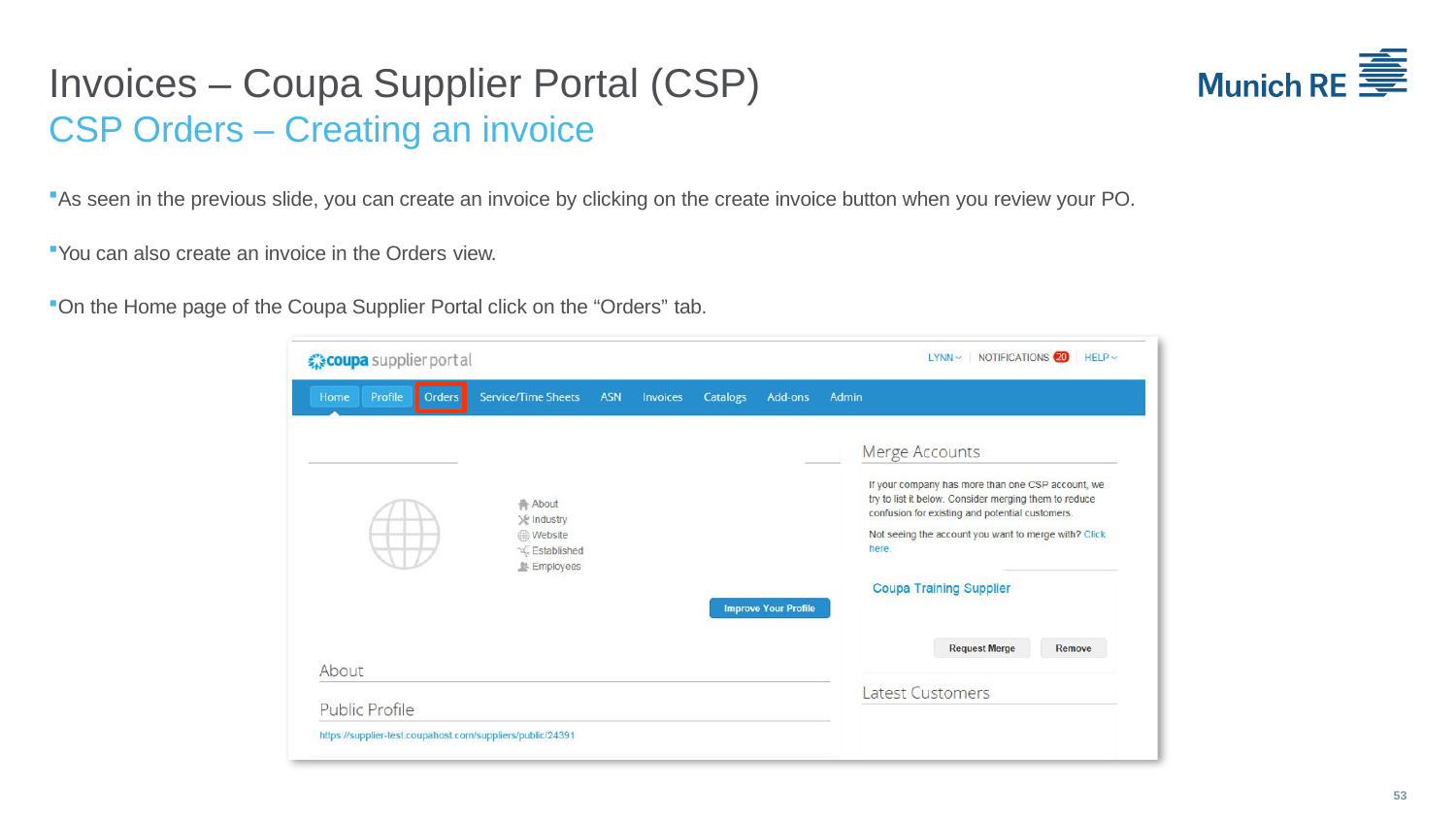

Invoices – Coupa Supplier Portal (CSP)
CSP Orders – Creating an invoice
As seen in the previous slide, you can create an invoice by clicking on the create invoice button when you review your PO.
You can also create an invoice in the Orders view.
On the Home page of the Coupa Supplier Portal click on the “Orders” tab.

53